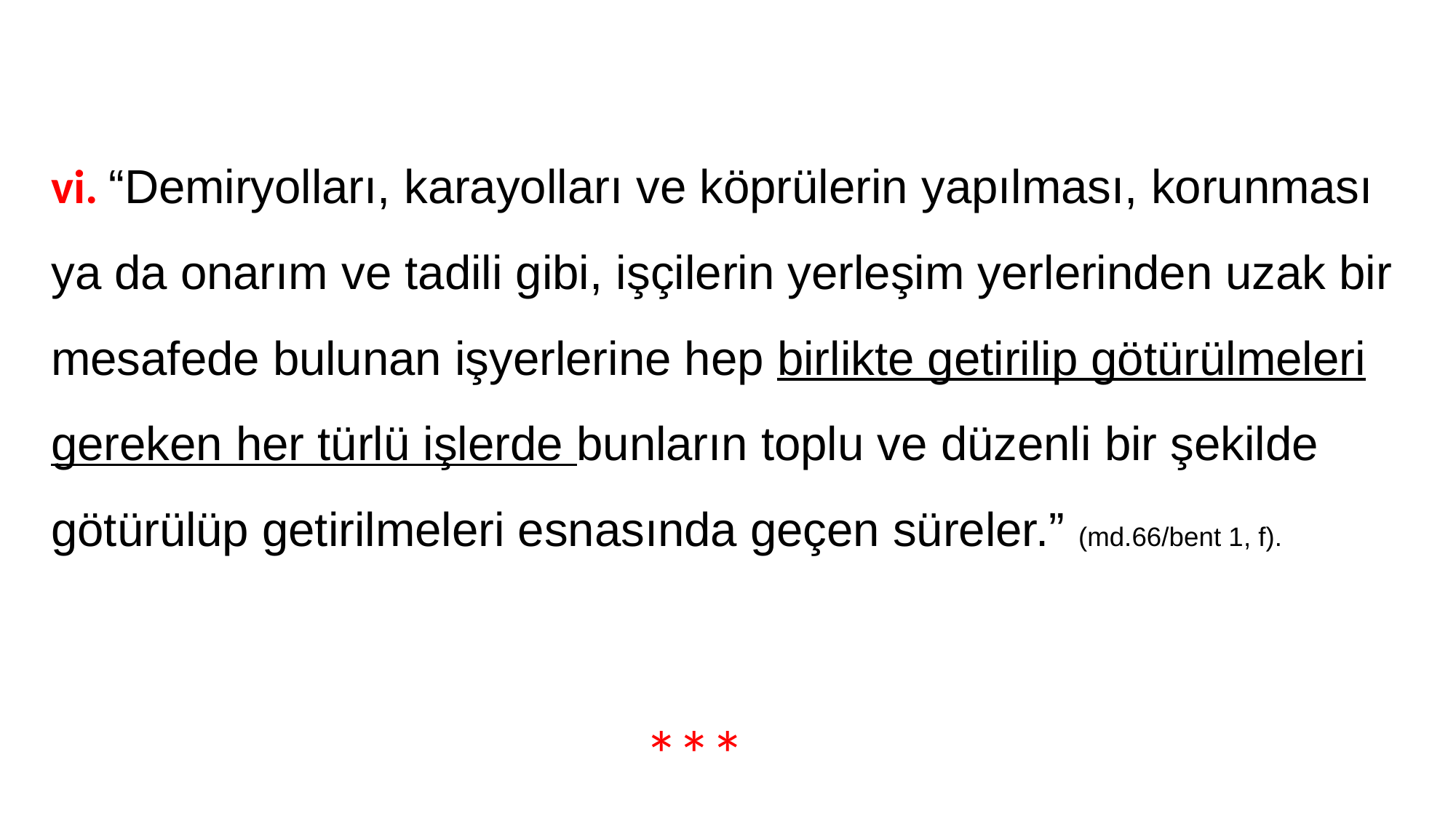

vi. “Demiryolları, karayolları ve köprülerin yapılması, korunması ya da onarım ve tadili gibi, işçilerin yerleşim yerlerinden uzak bir mesafede bulunan işyerlerine hep birlikte getirilip götürülmeleri gereken her türlü işlerde bunların toplu ve düzenli bir şekilde götürülüp getirilmeleri esnasında geçen süreler.” (md.66/bent 1, f).

***